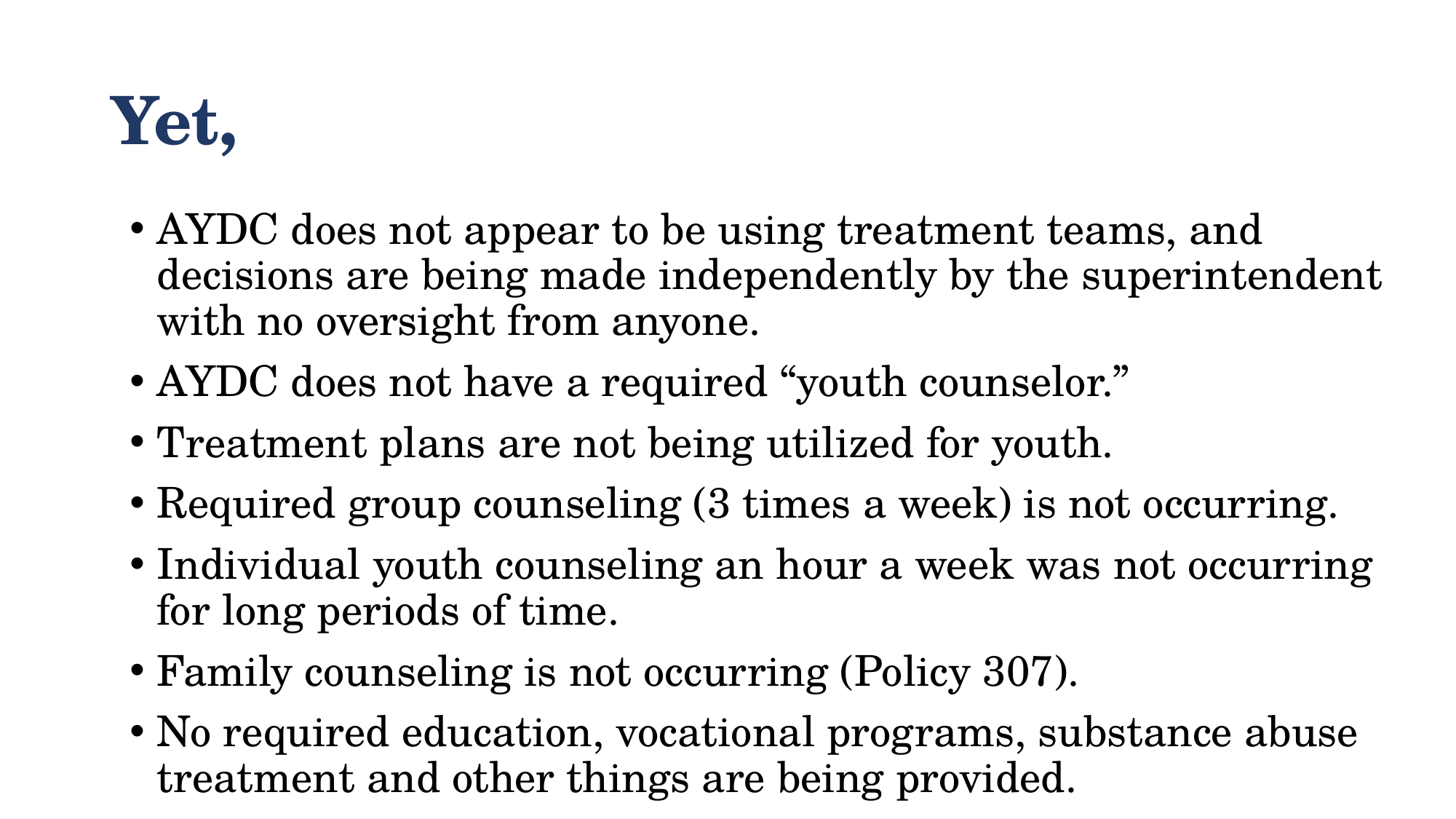

# Yet,
AYDC does not appear to be using treatment teams, and decisions are being made independently by the superintendent with no oversight from anyone.
AYDC does not have a required “youth counselor.”
Treatment plans are not being utilized for youth.
Required group counseling (3 times a week) is not occurring.
Individual youth counseling an hour a week was not occurring for long periods of time.
Family counseling is not occurring (Policy 307).
No required education, vocational programs, substance abuse treatment and other things are being provided.